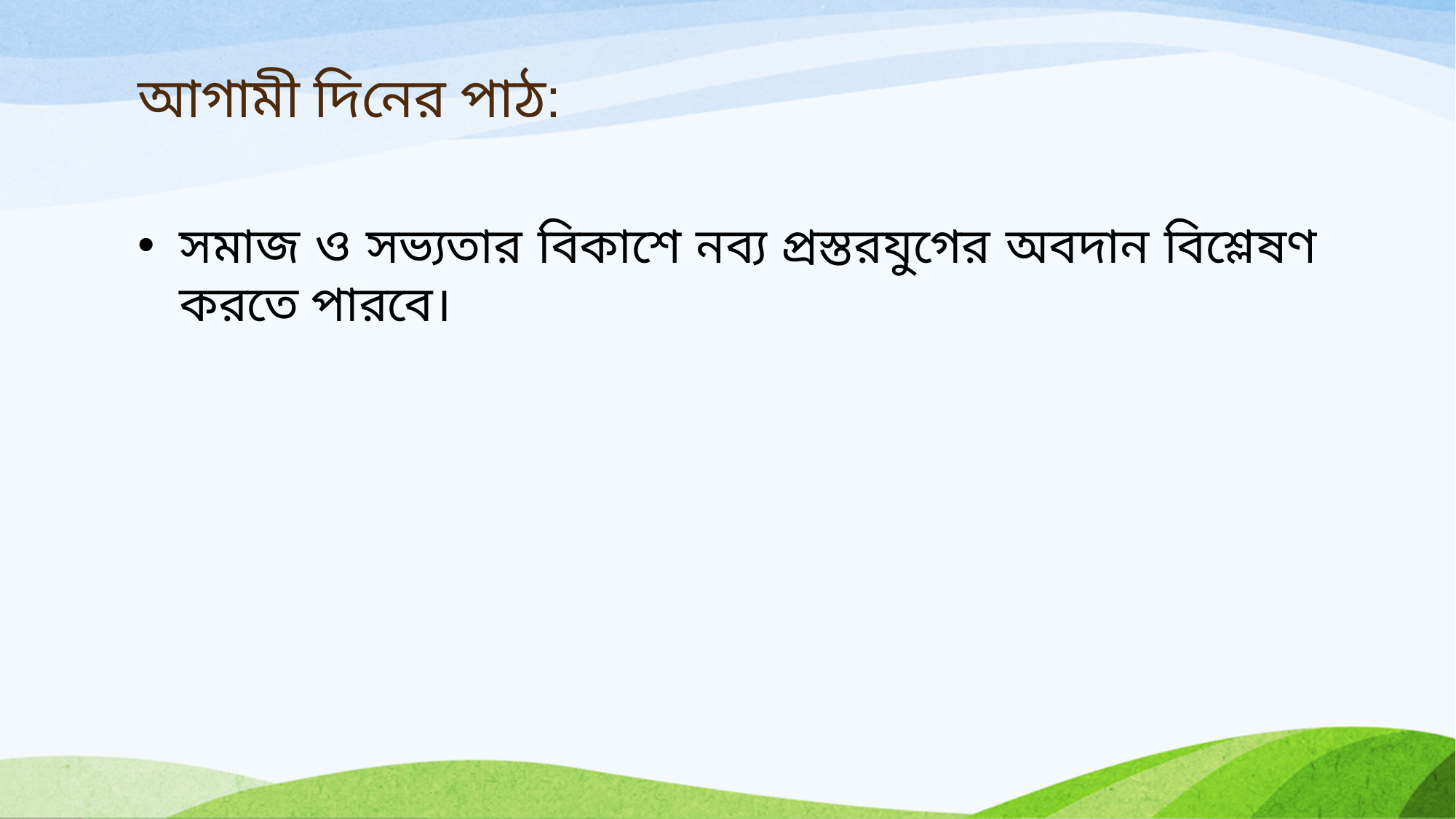

# আগামী দিনের পাঠ:
সমাজ ও সভ্যতার বিকাশে নব্য প্রস্তরযুগের অবদান বিশ্লেষণ করতে পারবে।